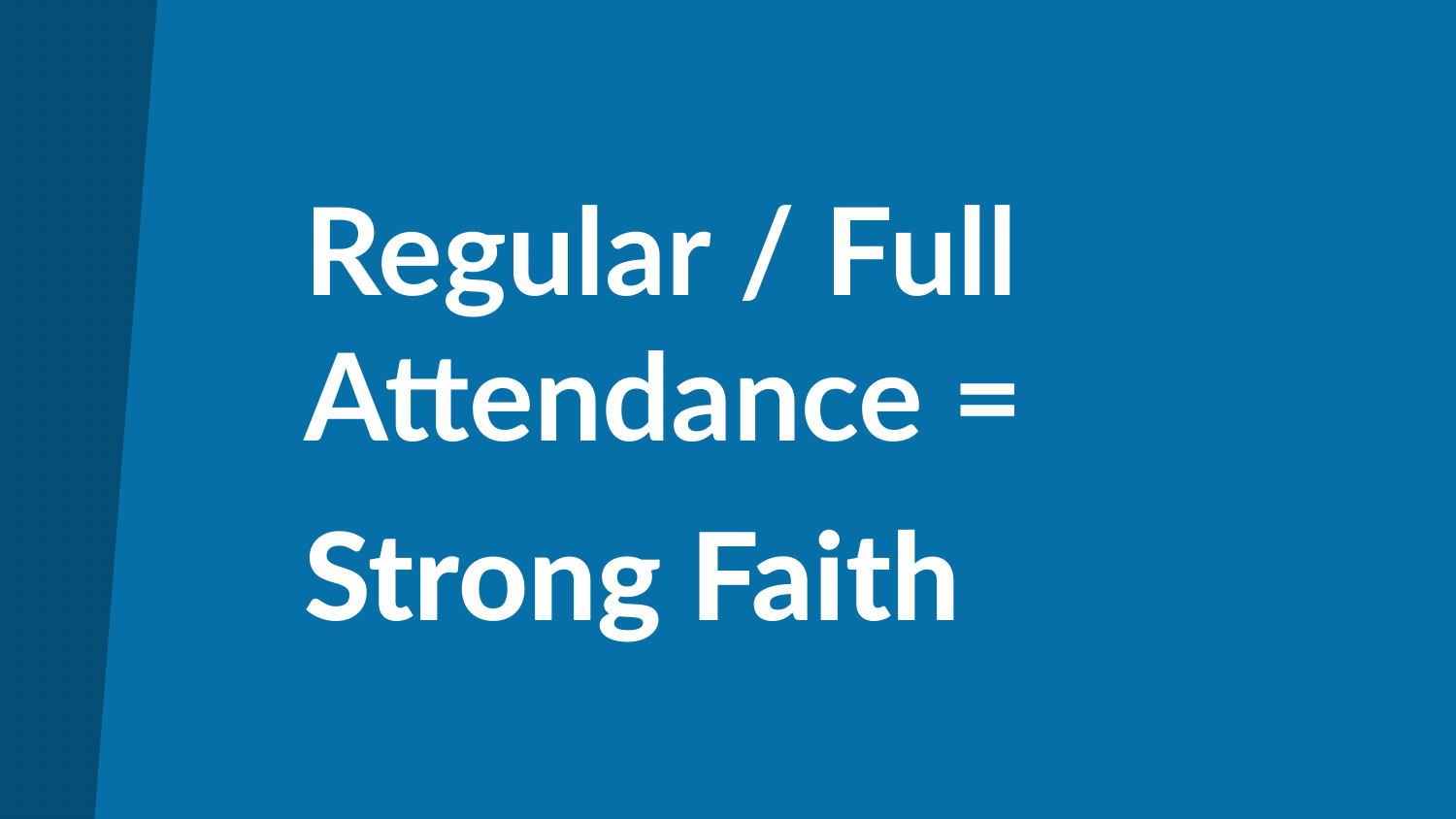

# Regular / Full Attendance = Strong Faith